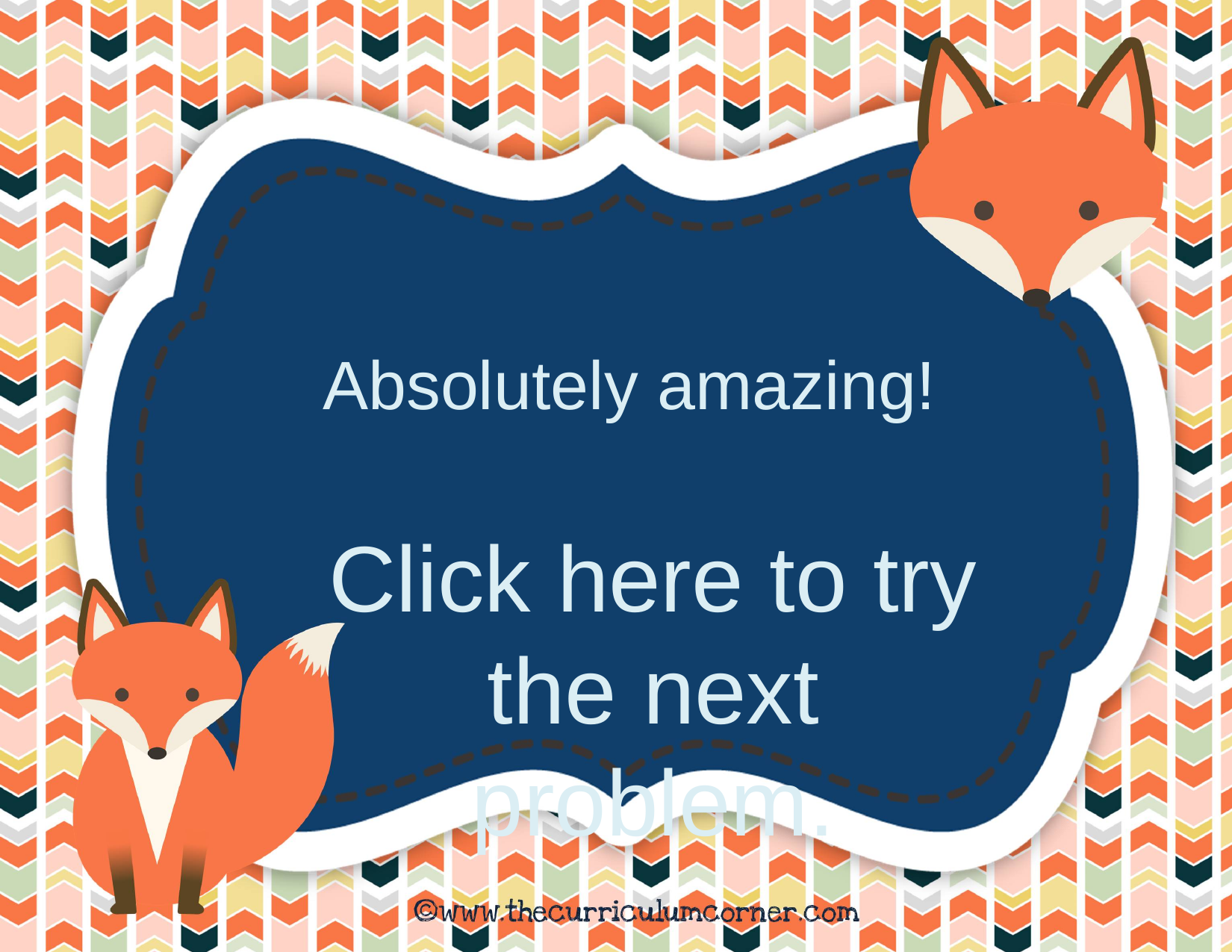

Absolutely amazing!
Click here to try the next problem.